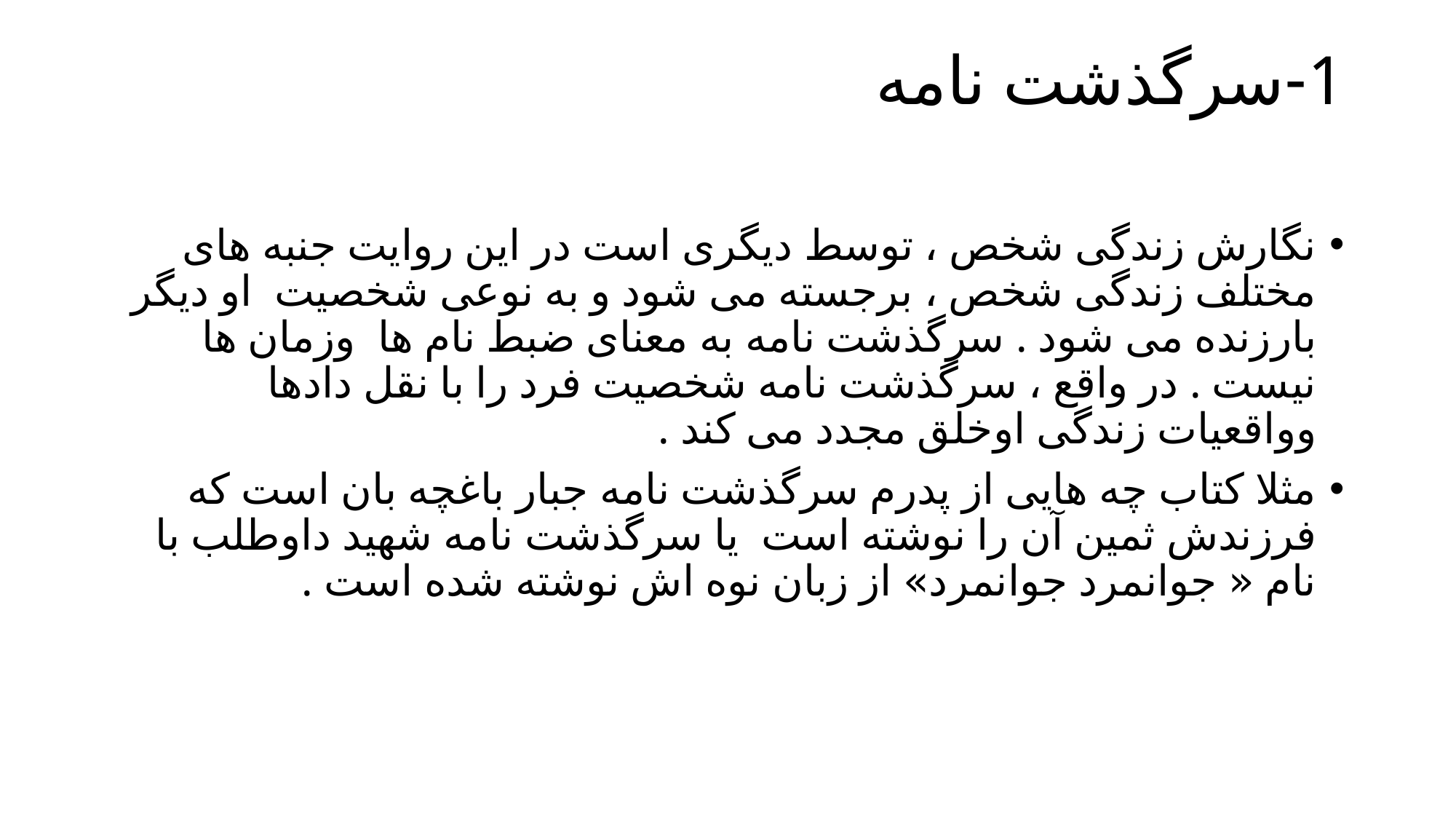

# 1-سرگذشت نامه
نگارش زندگی شخص ، توسط دیگری است در این روایت جنبه های مختلف زندگی شخص ، برجسته می شود و به نوعی شخصیت  او دیگر بارزنده می شود . سرگذشت نامه به معنای ضبط نام ها  وزمان ها نیست . در واقع ، سرگذشت نامه شخصیت فرد را با نقل دادها وواقعیات زندگی اوخلق مجدد می کند .
مثلا کتاب چه هایی از پدرم سرگذشت نامه جبار باغچه بان است که فرزندش ثمین آن را نوشته است  یا سرگذشت نامه شهید داوطلب با نام « جوانمرد جوانمرد» از زبان نوه اش نوشته شده است .